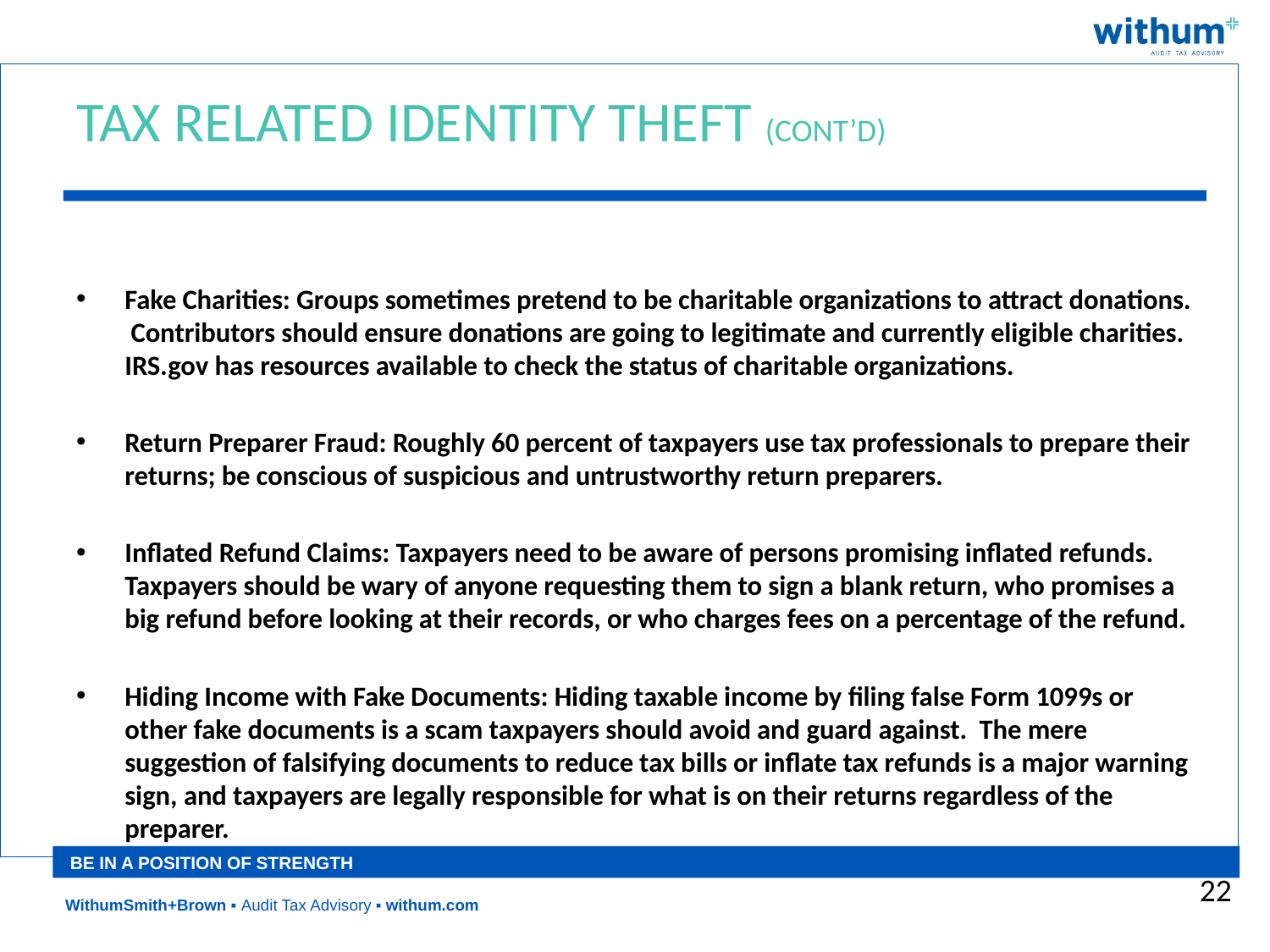

# Tax related identity theft (CONT’D)
Fake Charities: Groups sometimes pretend to be charitable organizations to attract donations.  Contributors should ensure donations are going to legitimate and currently eligible charities.  IRS.gov has resources available to check the status of charitable organizations.

Return Preparer Fraud: Roughly 60 percent of taxpayers use tax professionals to prepare their returns; be conscious of suspicious and untrustworthy return preparers.

Inflated Refund Claims: Taxpayers need to be aware of persons promising inflated refunds.  Taxpayers should be wary of anyone requesting them to sign a blank return, who promises a big refund before looking at their records, or who charges fees on a percentage of the refund.

Hiding Income with Fake Documents: Hiding taxable income by filing false Form 1099s or other fake documents is a scam taxpayers should avoid and guard against.  The mere suggestion of falsifying documents to reduce tax bills or inflate tax refunds is a major warning sign, and taxpayers are legally responsible for what is on their returns regardless of the preparer.

22